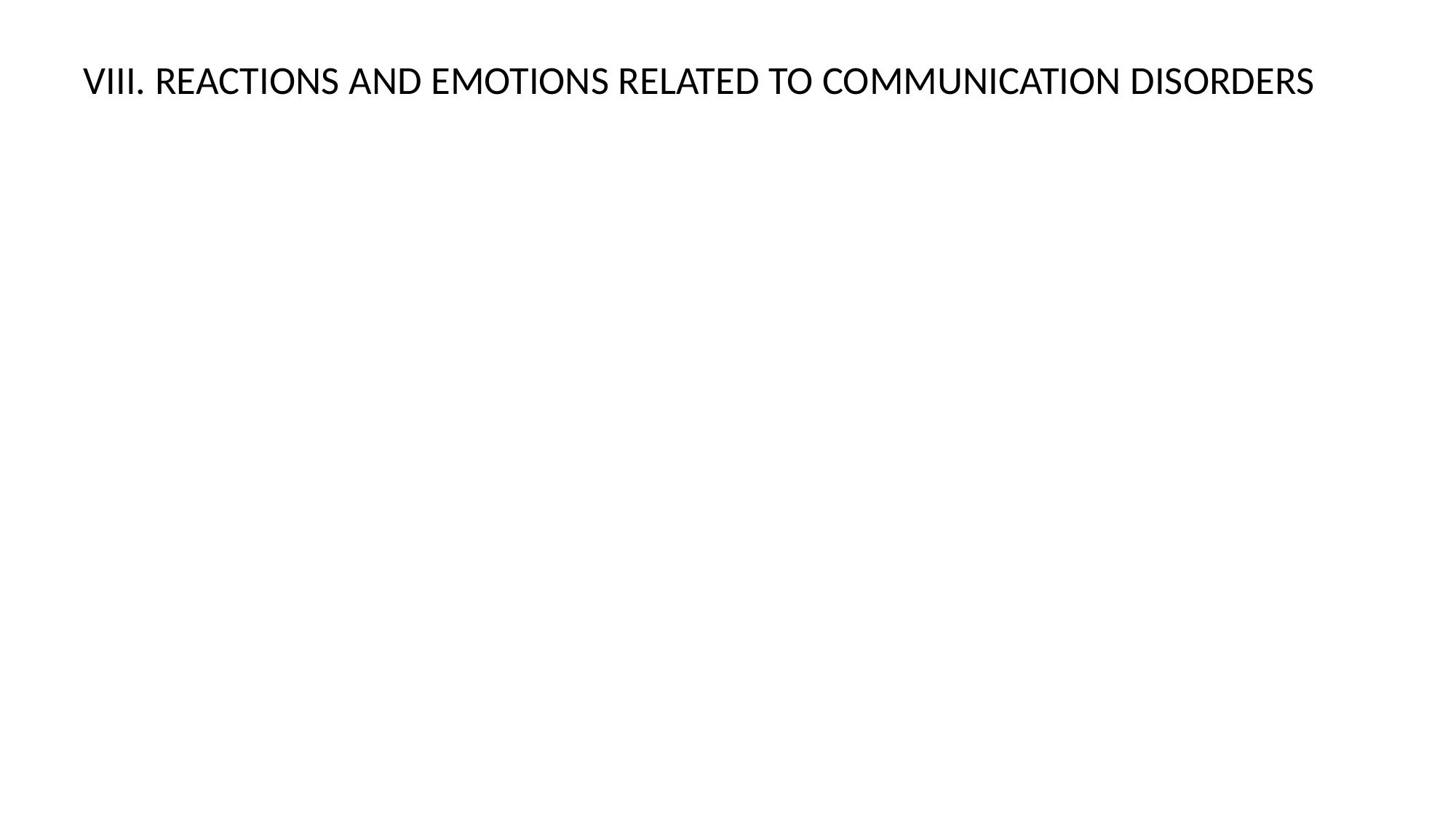

# VIII. REACTIONS AND EMOTIONS RELATED TO COMMUNICATION DISORDERS